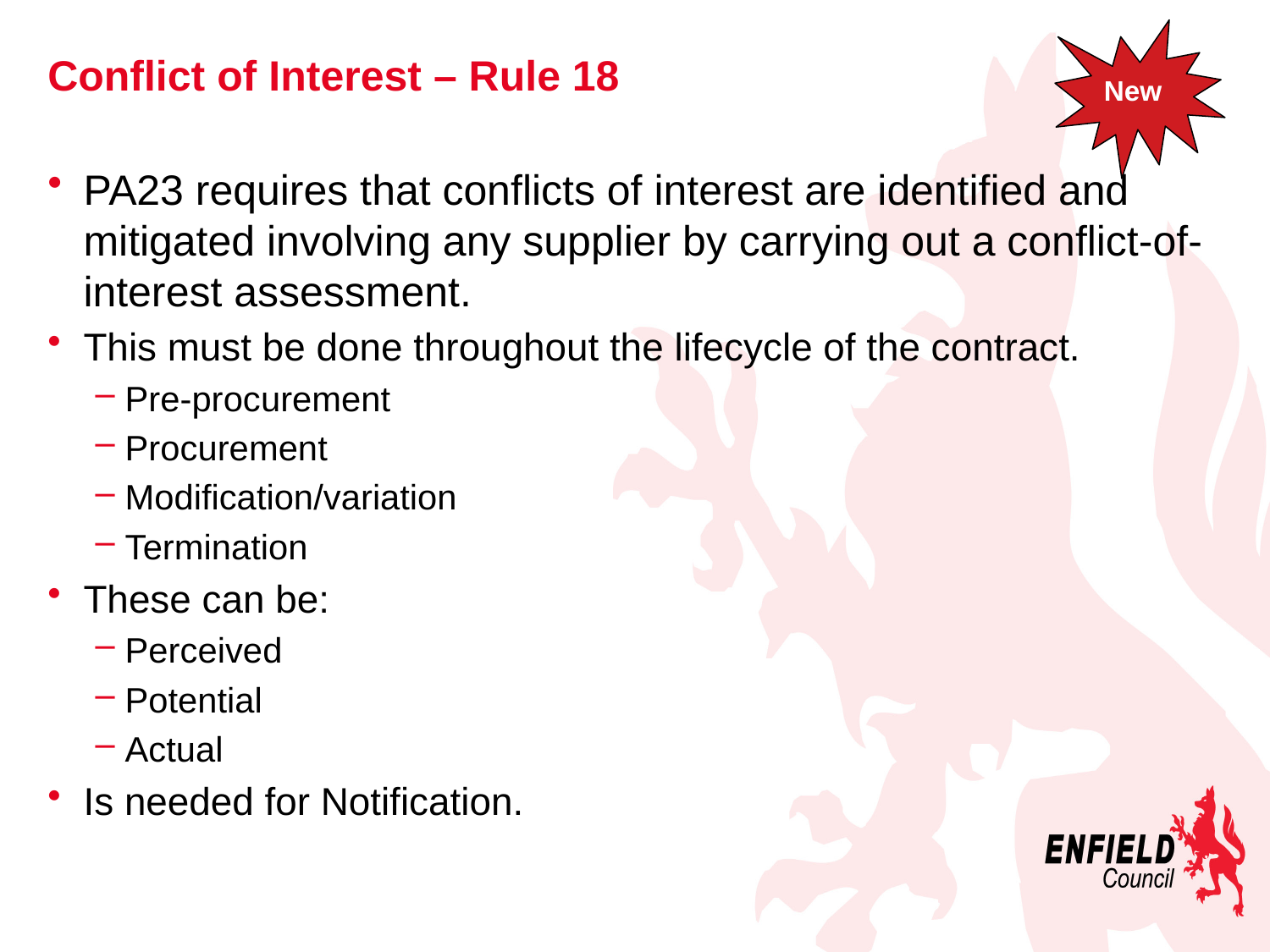

New
# Conflict of Interest – Rule 18
PA23 requires that conflicts of interest are identified and mitigated involving any supplier by carrying out a conflict-of-interest assessment.
This must be done throughout the lifecycle of the contract.
Pre-procurement
Procurement
Modification/variation
Termination
These can be:
Perceived
Potential
Actual
Is needed for Notification.